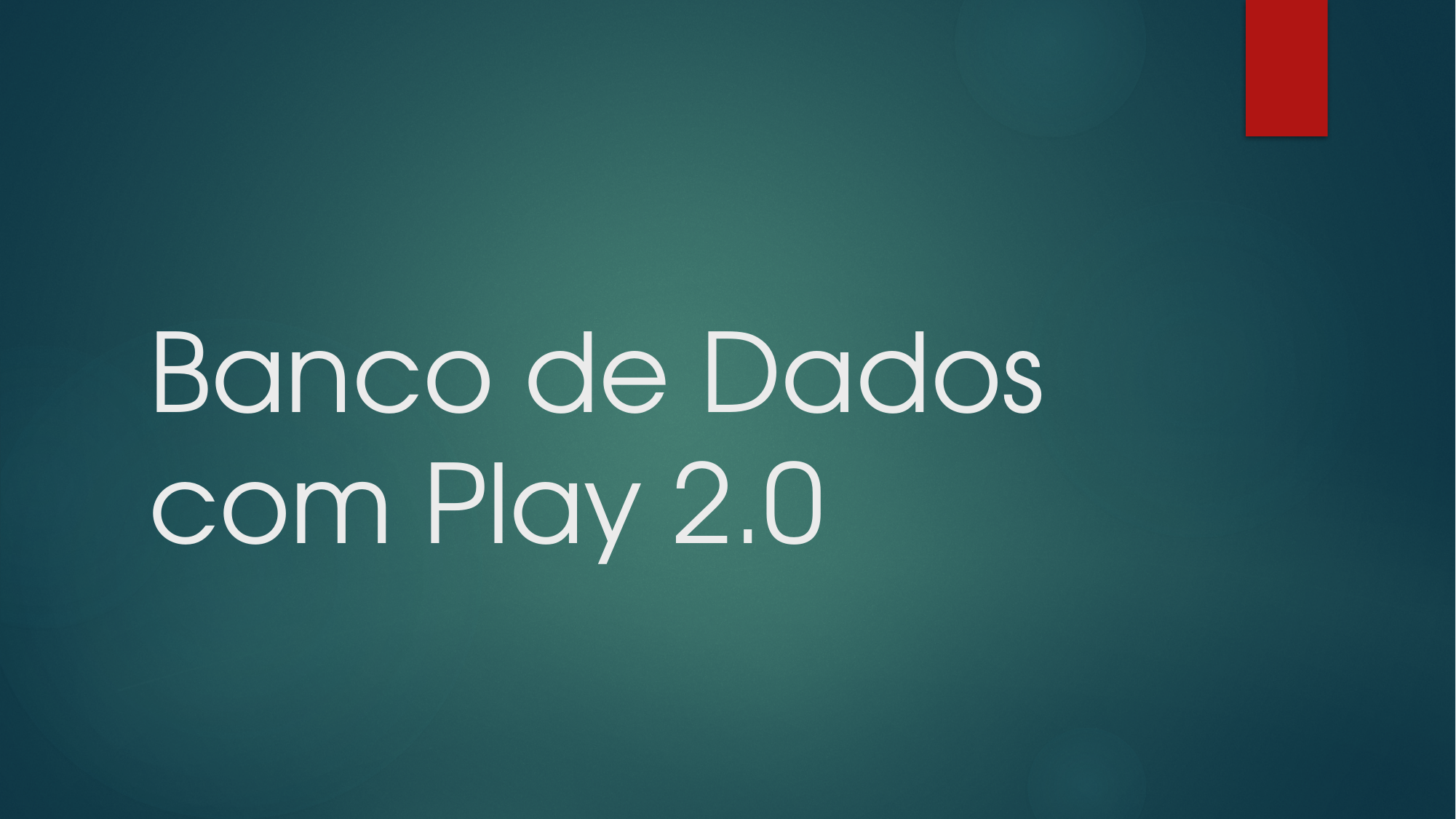

# Banco de Dados com Play 2.0